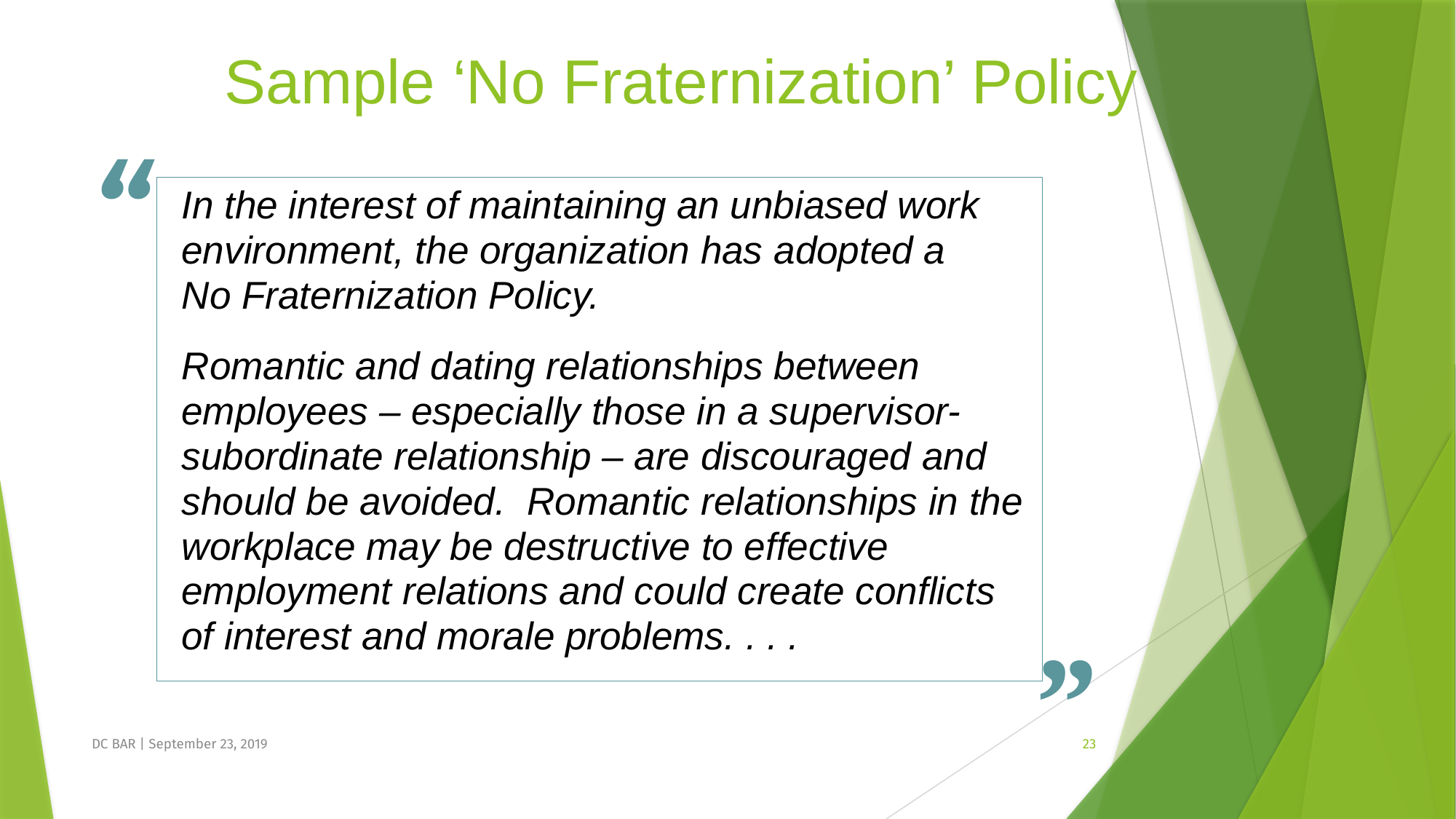

# Sample ‘No Fraternization’ Policy
“
In the interest of maintaining an unbiased work environment, the organization has adopted a     No Fraternization Policy.
Romantic and dating relationships between employees – especially those in a supervisor-subordinate relationship – are discouraged and should be avoided.  Romantic relationships in the workplace may be destructive to effective employment relations and could create conflicts of interest and morale problems. . . .
”
DC BAR | September 23, 2019
23